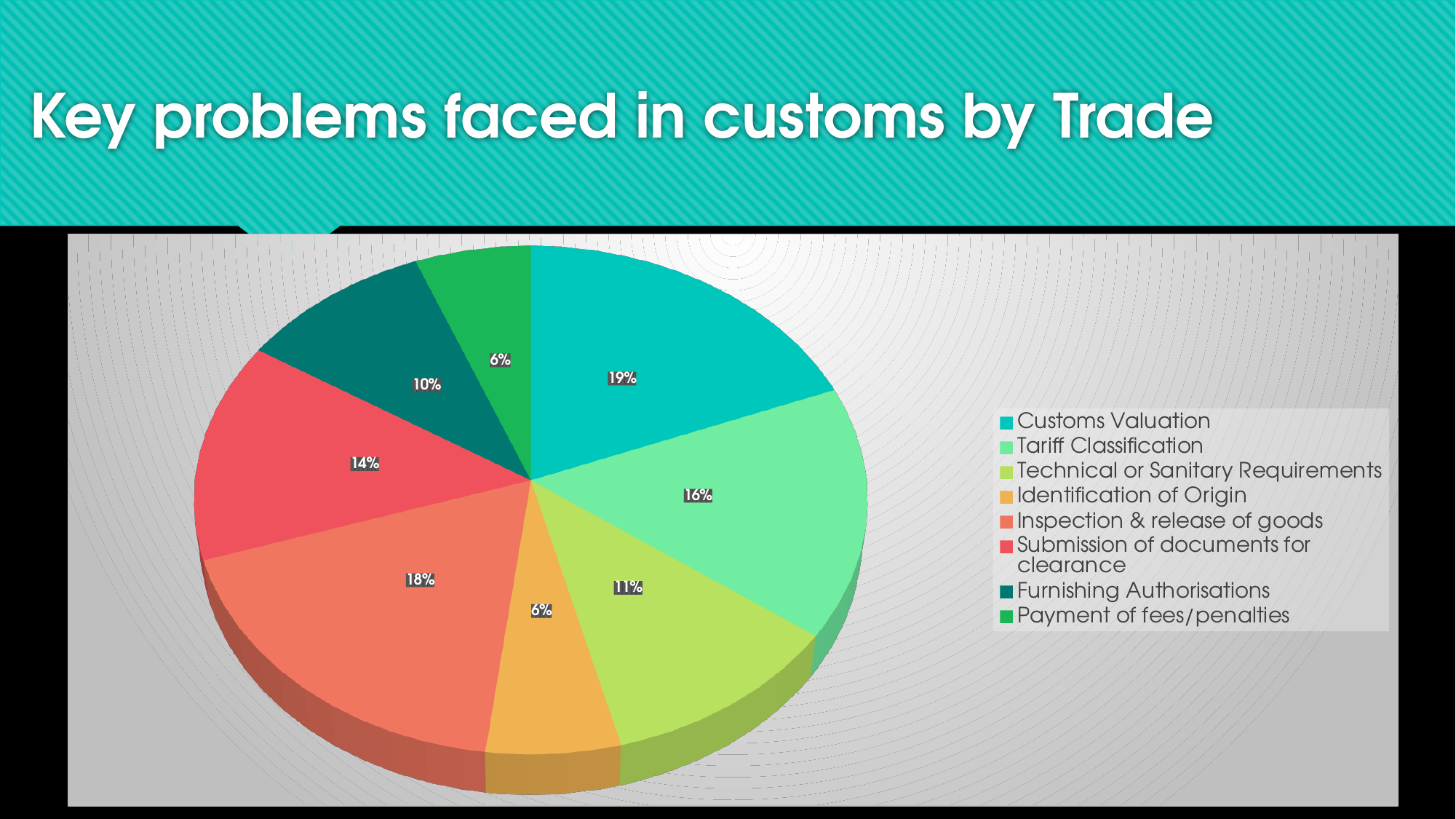

# Key problems faced in customs by Trade

[unsupported chart]

Source: Chaturvedi, S 2006, P. 29